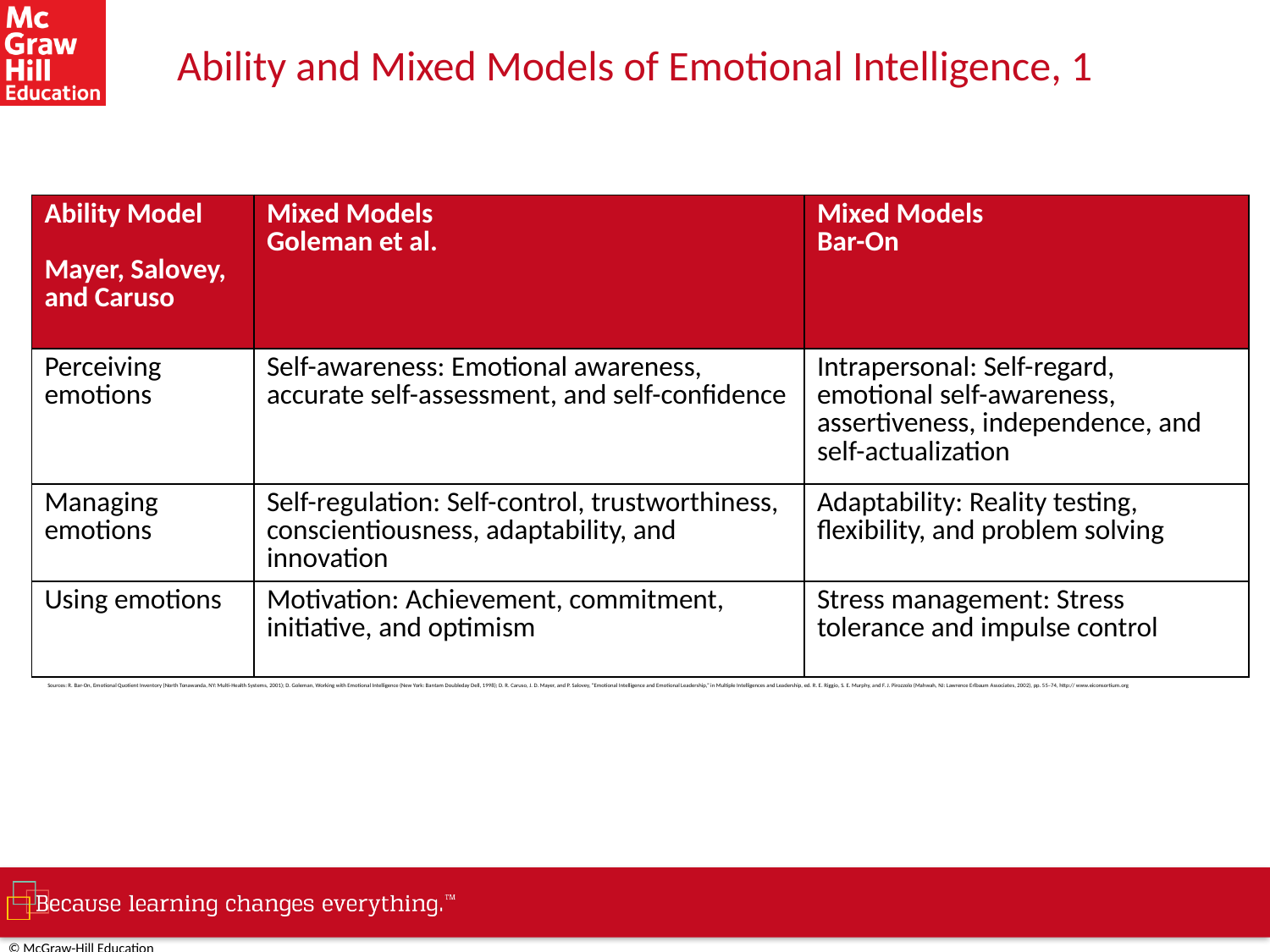

# Ability and Mixed Models of Emotional Intelligence, 1
| Ability Model Mayer, Salovey, and Caruso | Mixed Models Goleman et al. | Mixed Models Bar-On |
| --- | --- | --- |
| Perceiving emotions | Self-awareness: Emotional awareness, accurate self-assessment, and self-confidence | Intrapersonal: Self-regard, emotional self-awareness, assertiveness, independence, and self-actualization |
| Managing emotions | Self-regulation: Self-control, trustworthiness, conscientiousness, adaptability, and innovation | Adaptability: Reality testing, flexibility, and problem solving |
| Using emotions | Motivation: Achievement, commitment, initiative, and optimism | Stress management: Stress tolerance and impulse control |
Sources: R. Bar-On, Emotional Quotient Inventory (North Tonawanda, NY: Multi-Health Systems, 2001); D. Goleman, Working with Emotional Intelligence (New York: Bantam Doubleday Dell, 1998); D. R. Caruso, J. D. Mayer, and P. Salovey, “Emotional Intelligence and Emotional Leadership,” in Multiple Intelligences and Leadership, ed. R. E. Riggio, S. E. Murphy, and F. J. Pirozzolo (Mahwah, NJ: Lawrence Erlbaum Associates, 2002), pp. 55–74, http:// www.eiconsortium.org